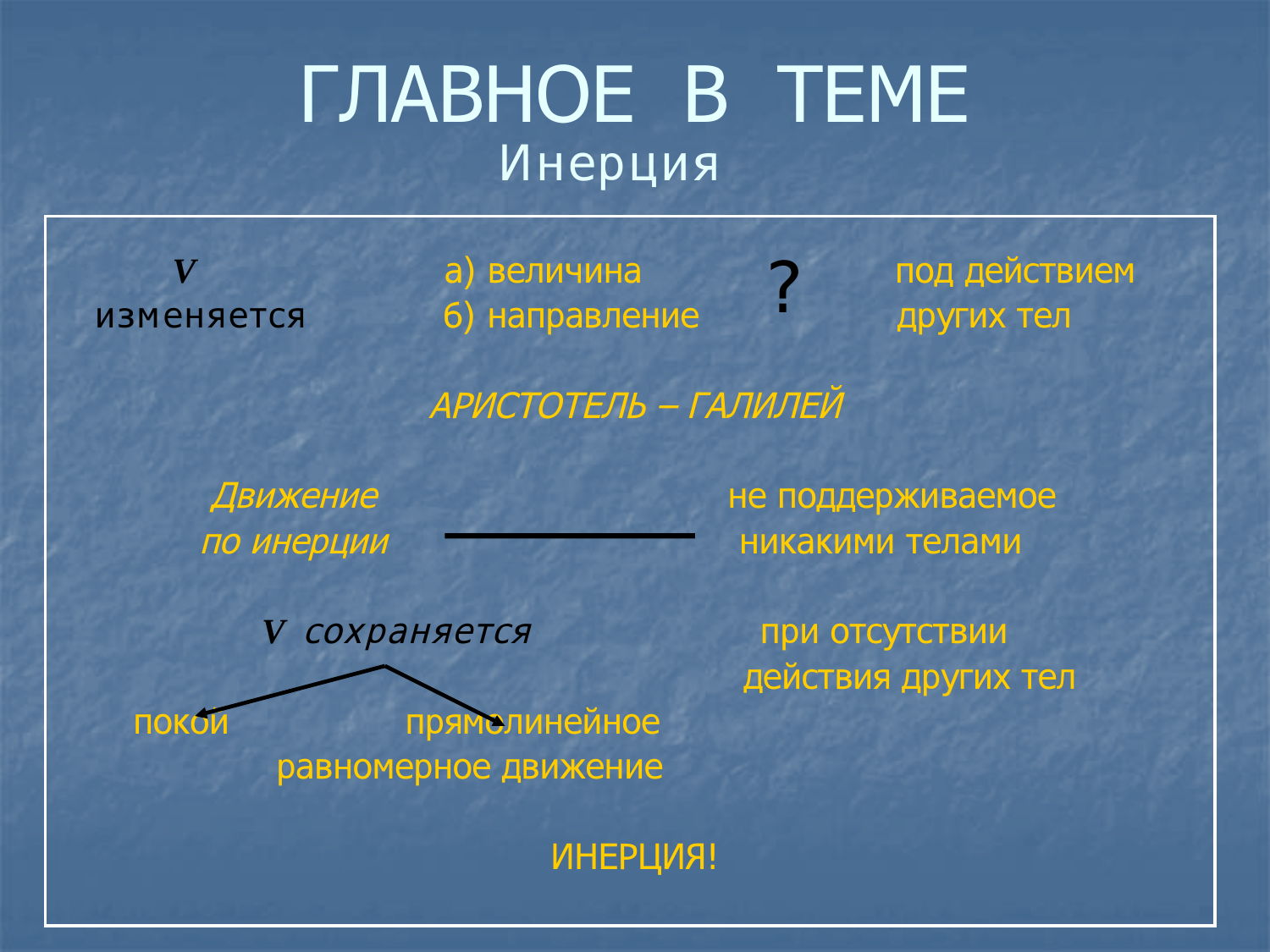

# ГЛАВНОЕ  В  ТЕМЕ
   Инерция

?
                  V                            а) величина                       под действием
        изменяется             б) направление                  других тел

АРИСТОТЕЛЬ – ГАЛИЛЕЙ

                  Движение                                не поддерживаемое
                 по инерции                                никакими телами

V  сохраняется                      при отсутствии
                                                  действия других тел
           покой                прямолинейное
                        равномерное движение

ИНЕРЦИЯ!